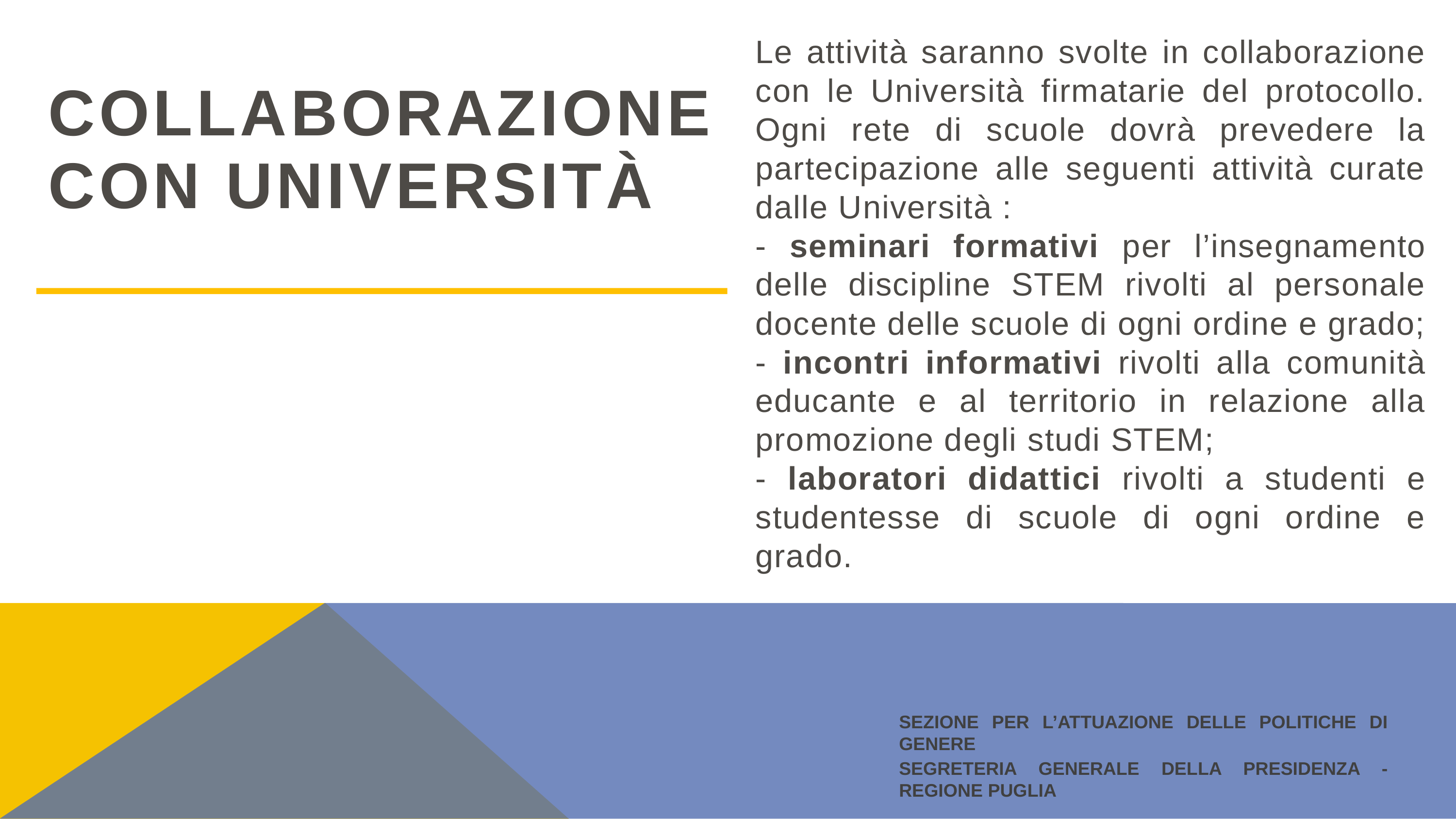

Le attività saranno svolte in collaborazione con le Università firmatarie del protocollo. Ogni rete di scuole dovrà prevedere la partecipazione alle seguenti attività curate dalle Università :
- seminari formativi per l’insegnamento delle discipline STEM rivolti al personale docente delle scuole di ogni ordine e grado;
- incontri informativi rivolti alla comunità educante e al territorio in relazione alla promozione degli studi STEM;
- laboratori didattici rivolti a studenti e studentesse di scuole di ogni ordine e grado.
COLLABORAZIONE CON UNIVERSITÀ

SEZIONE PER L’ATTUAZIONE DELLE POLITICHE DI GENERE
SEGRETERIA GENERALE DELLA PRESIDENZA - REGIONE PUGLIA